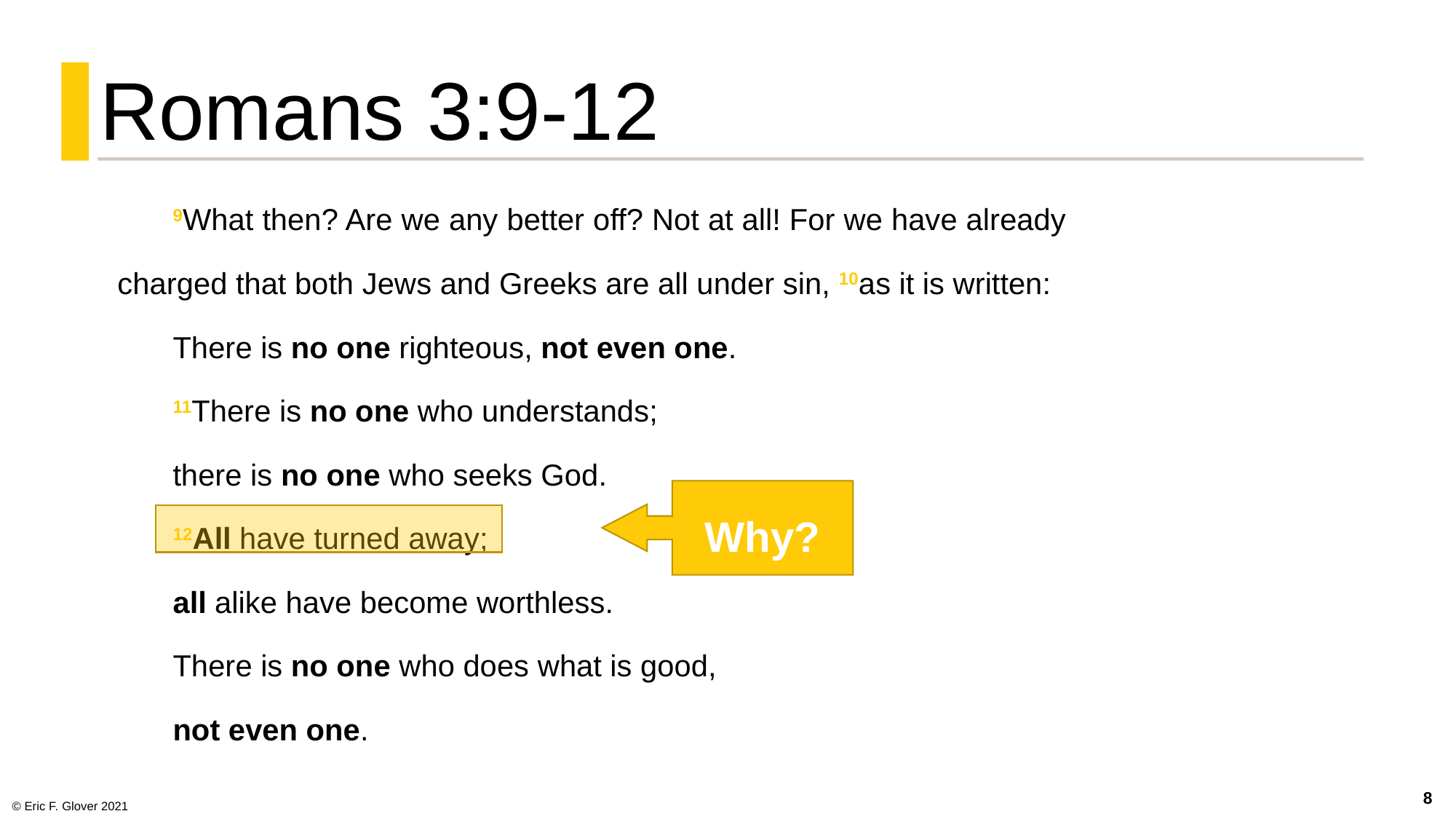

Romans 3:9-12

9What then? Are we any better off? Not at all! For we have already charged that both Jews and Greeks are all under sin, 10as it is written:
There is no one righteous, not even one.
11There is no one who understands;
there is no one who seeks God.
12All have turned away;
all alike have become worthless.
There is no one who does what is good,
not even one.
Why?